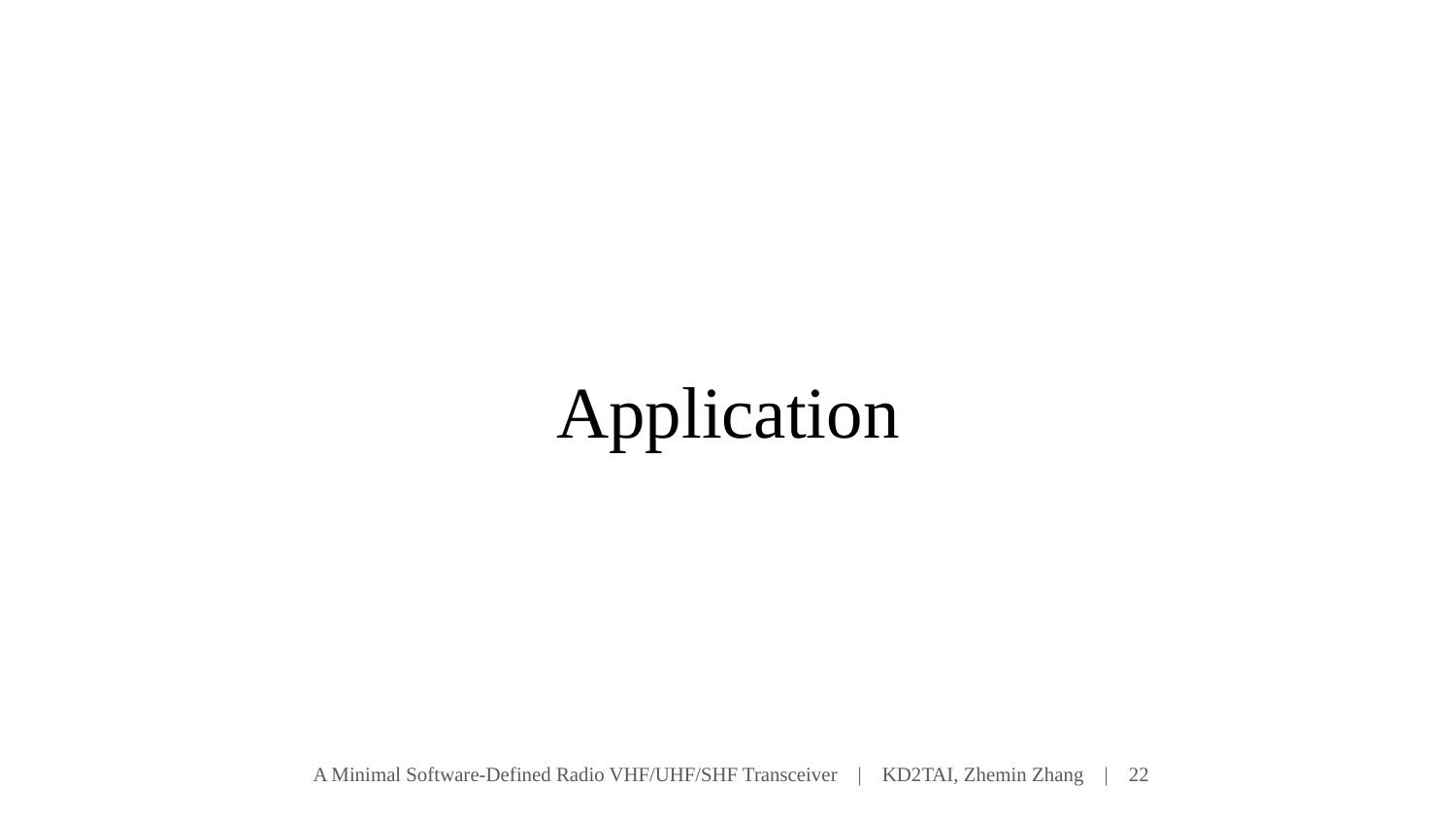

# Application
A Minimal Software-Defined Radio VHF/UHF/SHF Transceiver    |    KD2TAI, Zhemin Zhang    |    22